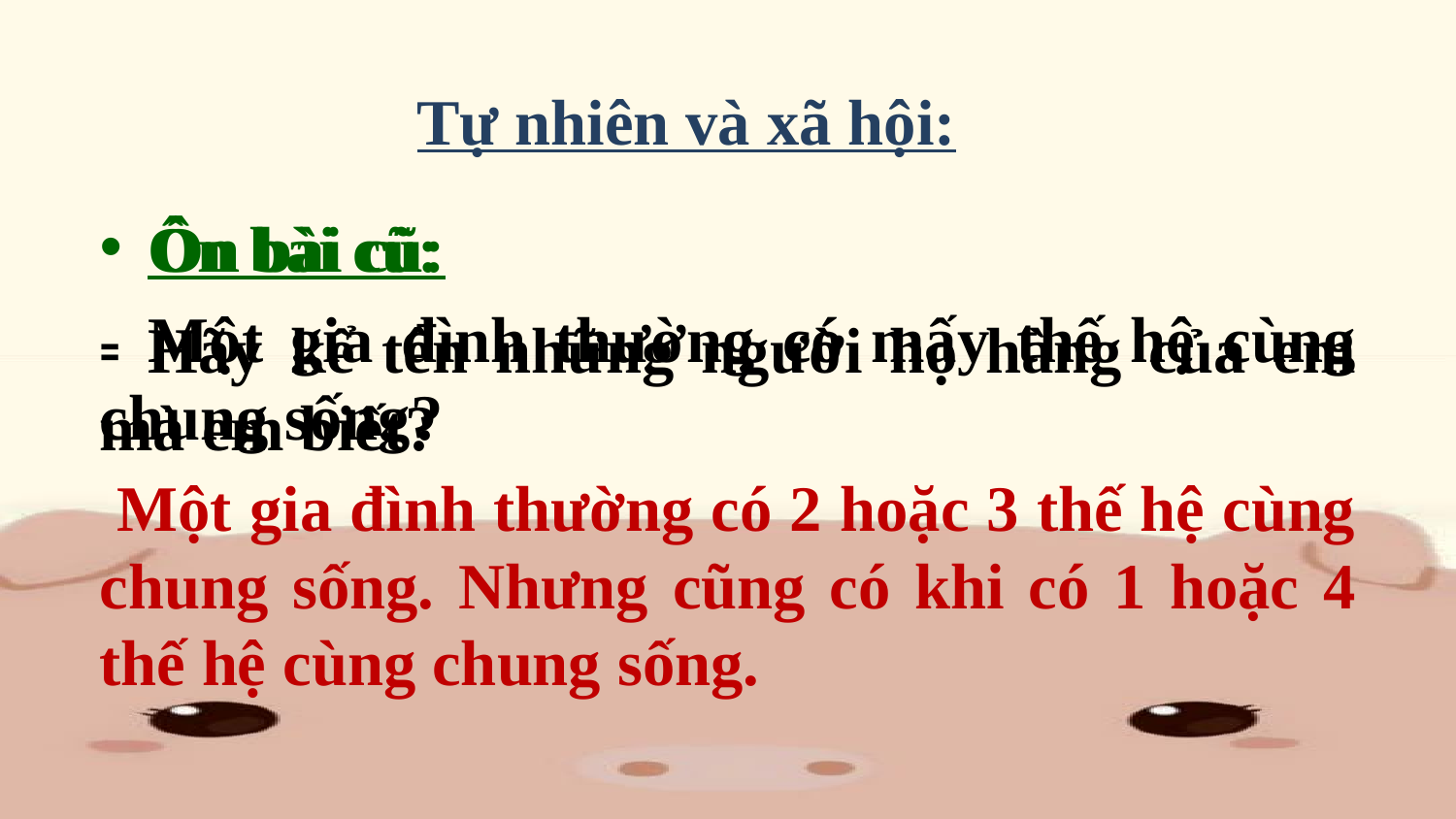

Tự nhiên và xã hội:
Ôn bài cũ:
- Một gia đình thường có mấy thế hệ cùng chung sống?
 Một gia đình thường có 2 hoặc 3 thế hệ cùng chung sống. Nhưng cũng có khi có 1 hoặc 4 thế hệ cùng chung sống.

Ôn bài cũ:
- Hãy kể tên những người họ hàng của em mà em biết?